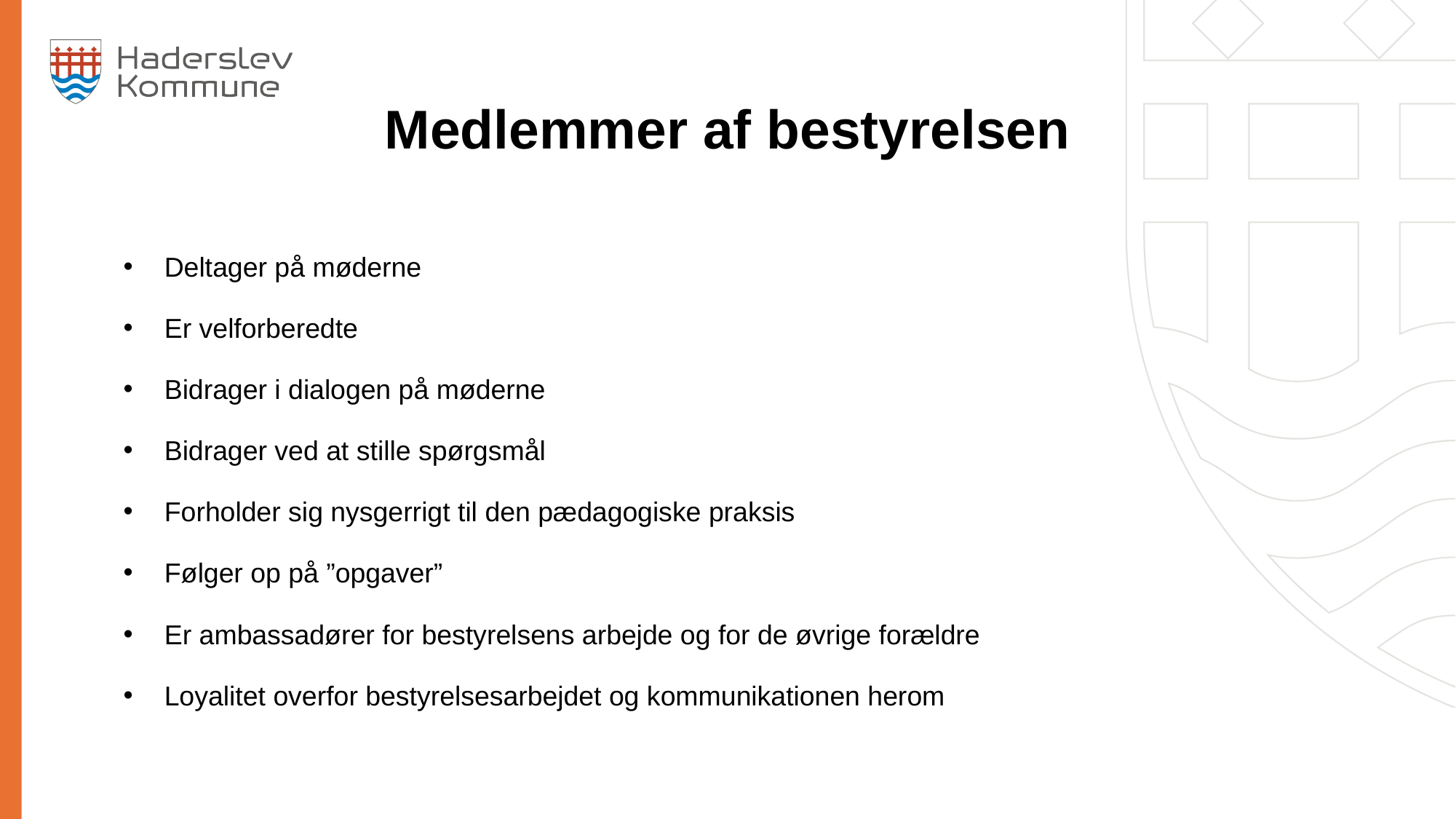

Medlemmer af bestyrelsen
Deltager på møderne
Er velforberedte
Bidrager i dialogen på møderne
Bidrager ved at stille spørgsmål
Forholder sig nysgerrigt til den pædagogiske praksis
Følger op på ”opgaver”
Er ambassadører for bestyrelsens arbejde og for de øvrige forældre
Loyalitet overfor bestyrelsesarbejdet og kommunikationen herom